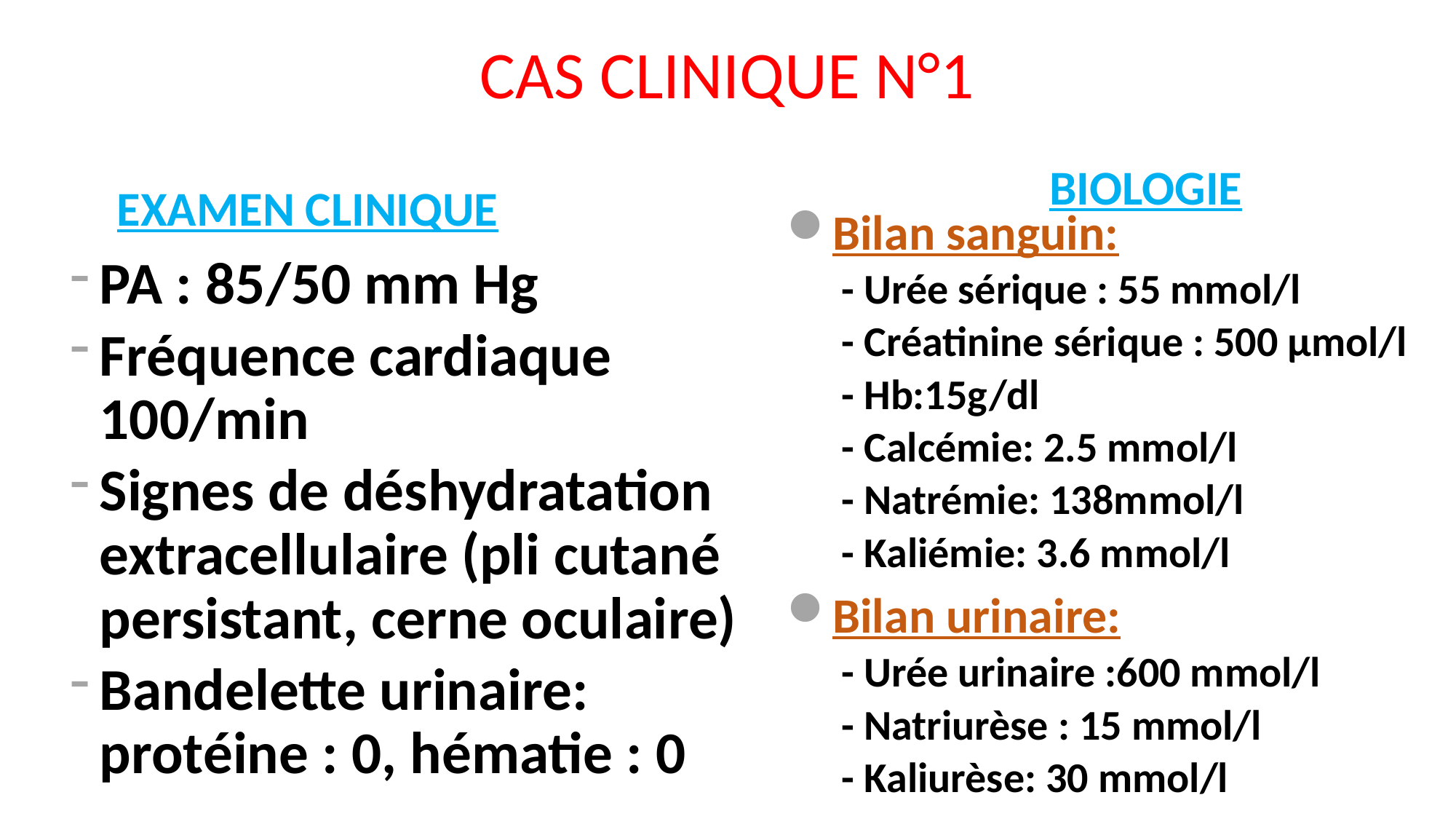

# CAS CLINIQUE N°1

EXAMEN CLINIQUE

BIOLOGIE
Bilan sanguin:
- Urée sérique : 55 mmol/l
- Créatinine sérique : 500 µmol/l
- Hb:15g/dl
- Calcémie: 2.5 mmol/l
- Natrémie: 138mmol/l
- Kaliémie: 3.6 mmol/l
Bilan urinaire:
- Urée urinaire :600 mmol/l
- Natriurèse : 15 mmol/l
- Kaliurèse: 30 mmol/l

PA : 85/50 mm Hg
Fréquence cardiaque 100/min
Signes de déshydratation extracellulaire (pli cutané persistant, cerne oculaire)
Bandelette urinaire: protéine : 0, hématie : 0